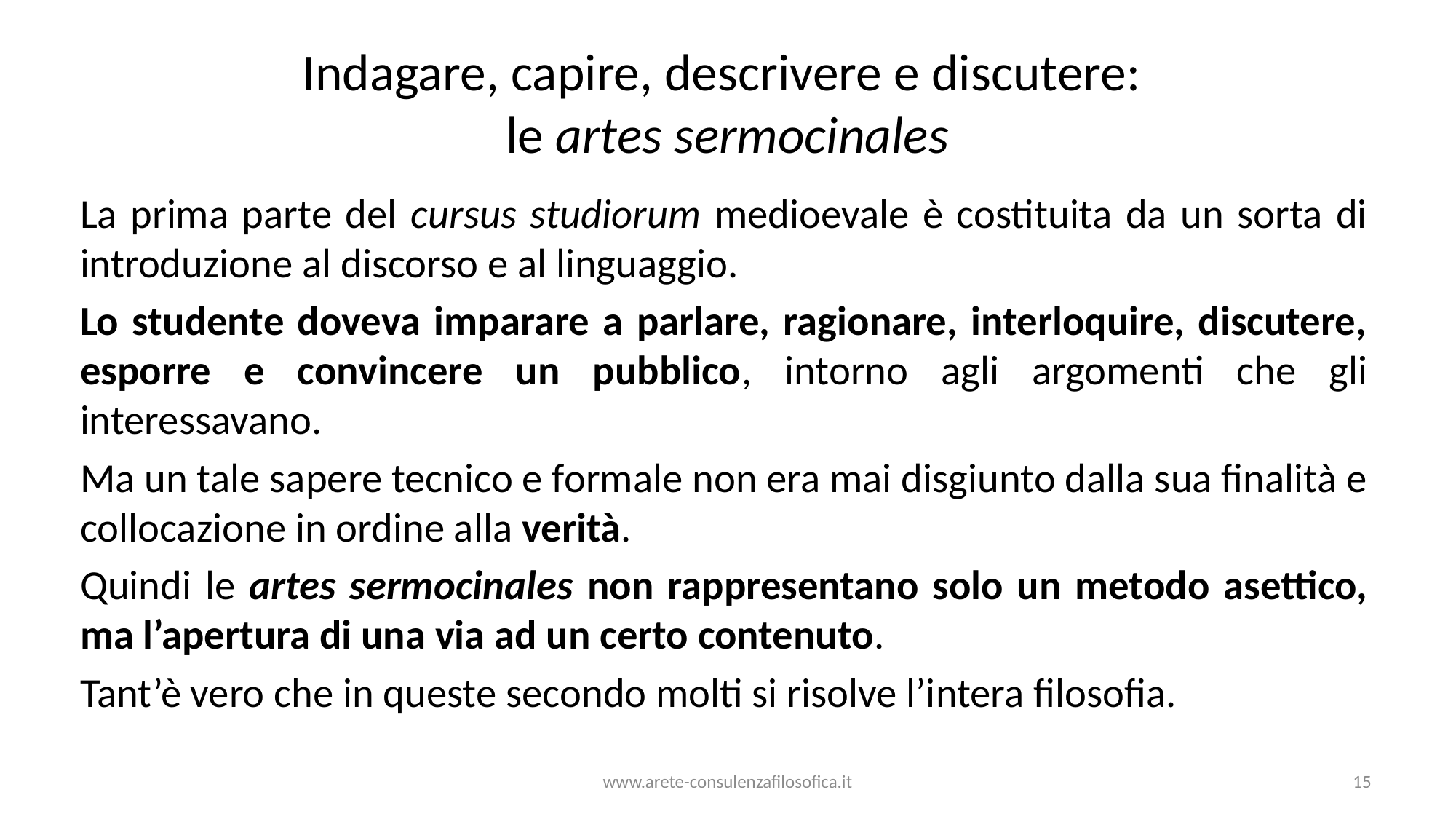

# Indagare, capire, descrivere e discutere: le artes sermocinales
La prima parte del cursus studiorum medioevale è costituita da un sorta di introduzione al discorso e al linguaggio.
Lo studente doveva imparare a parlare, ragionare, interloquire, discutere, esporre e convincere un pubblico, intorno agli argomenti che gli interessavano.
Ma un tale sapere tecnico e formale non era mai disgiunto dalla sua finalità e collocazione in ordine alla verità.
Quindi le artes sermocinales non rappresentano solo un metodo asettico, ma l’apertura di una via ad un certo contenuto.
Tant’è vero che in queste secondo molti si risolve l’intera filosofia.
www.arete-consulenzafilosofica.it
15